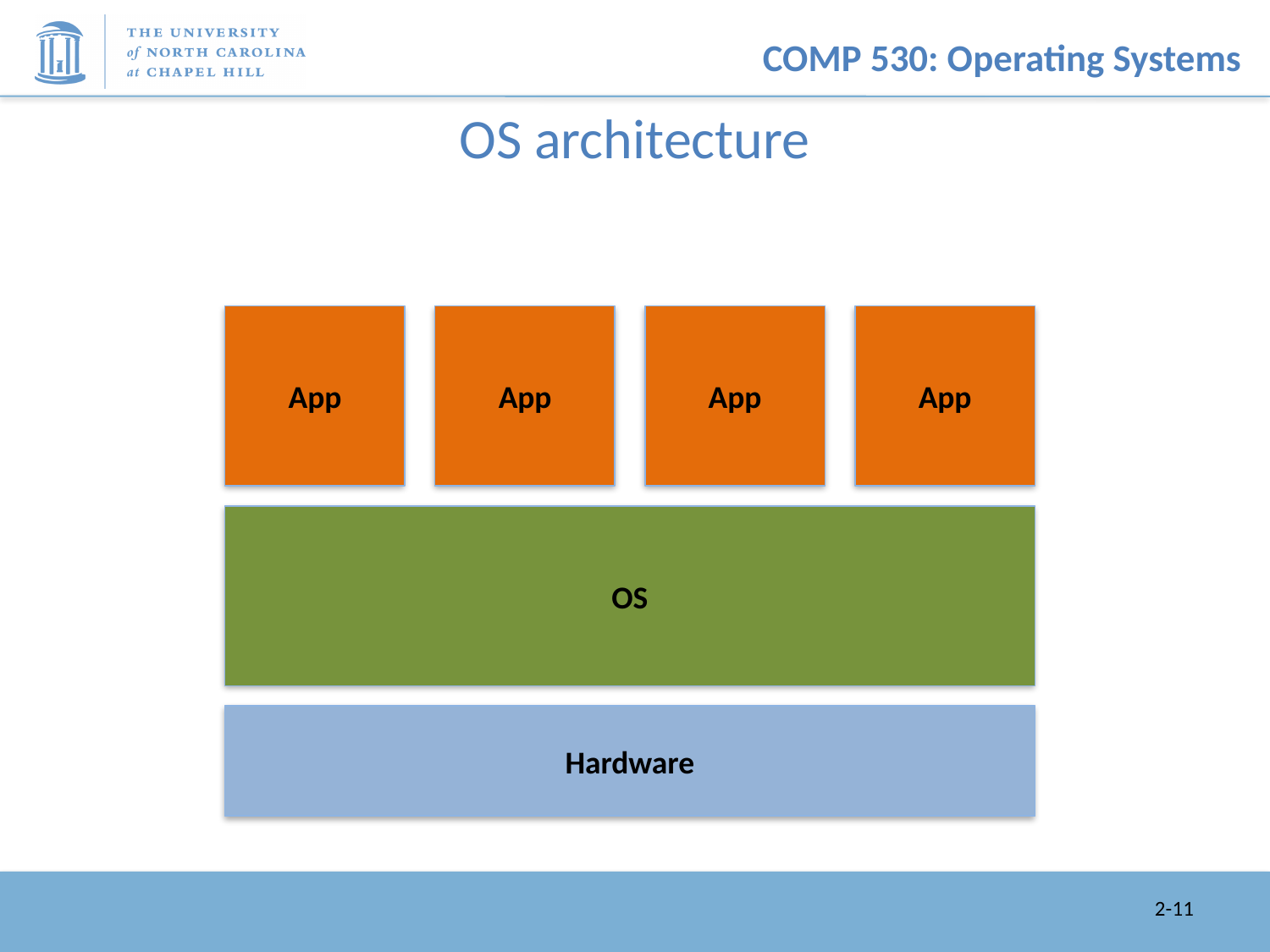

# OS architecture
App
App
App
App
OS
Hardware
2-11